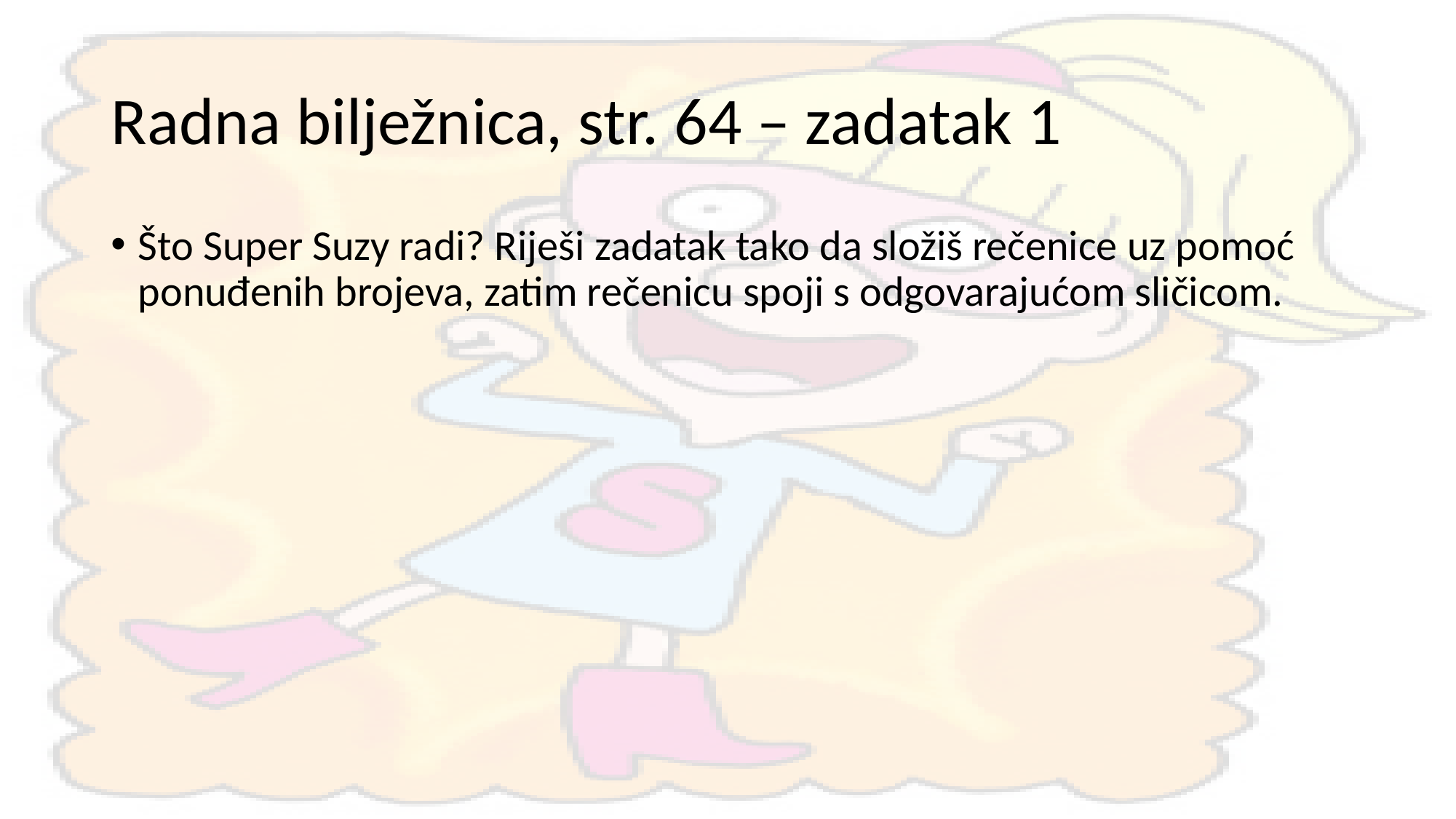

# Radna bilježnica, str. 64 – zadatak 1
Što Super Suzy radi? Riješi zadatak tako da složiš rečenice uz pomoć ponuđenih brojeva, zatim rečenicu spoji s odgovarajućom sličicom.